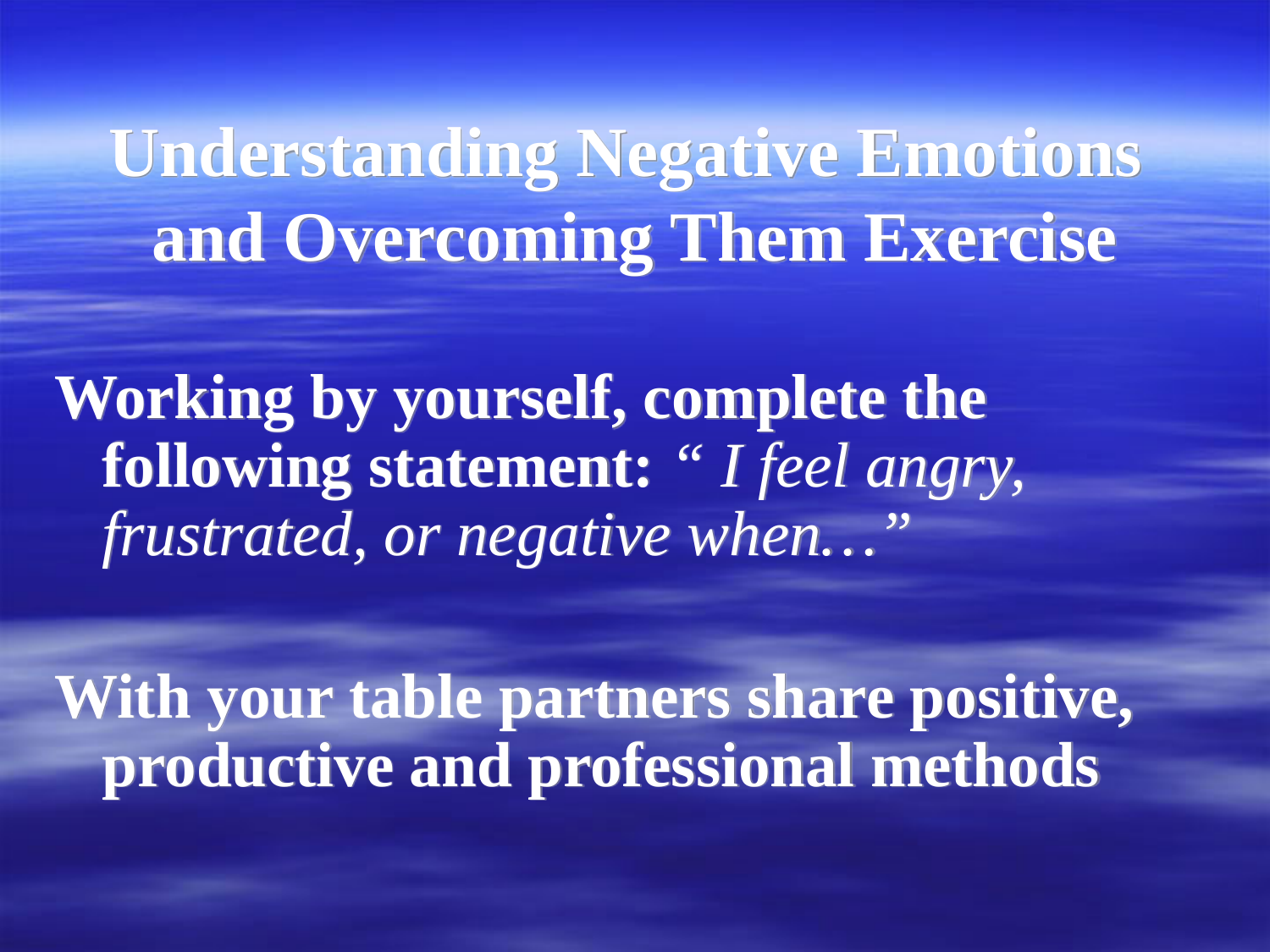

# Understanding Negative Emotions and Overcoming Them Exercise

Working by yourself, complete the following statement: “ I feel angry, frustrated, or negative when…”

With your table partners share positive, productive and professional methods